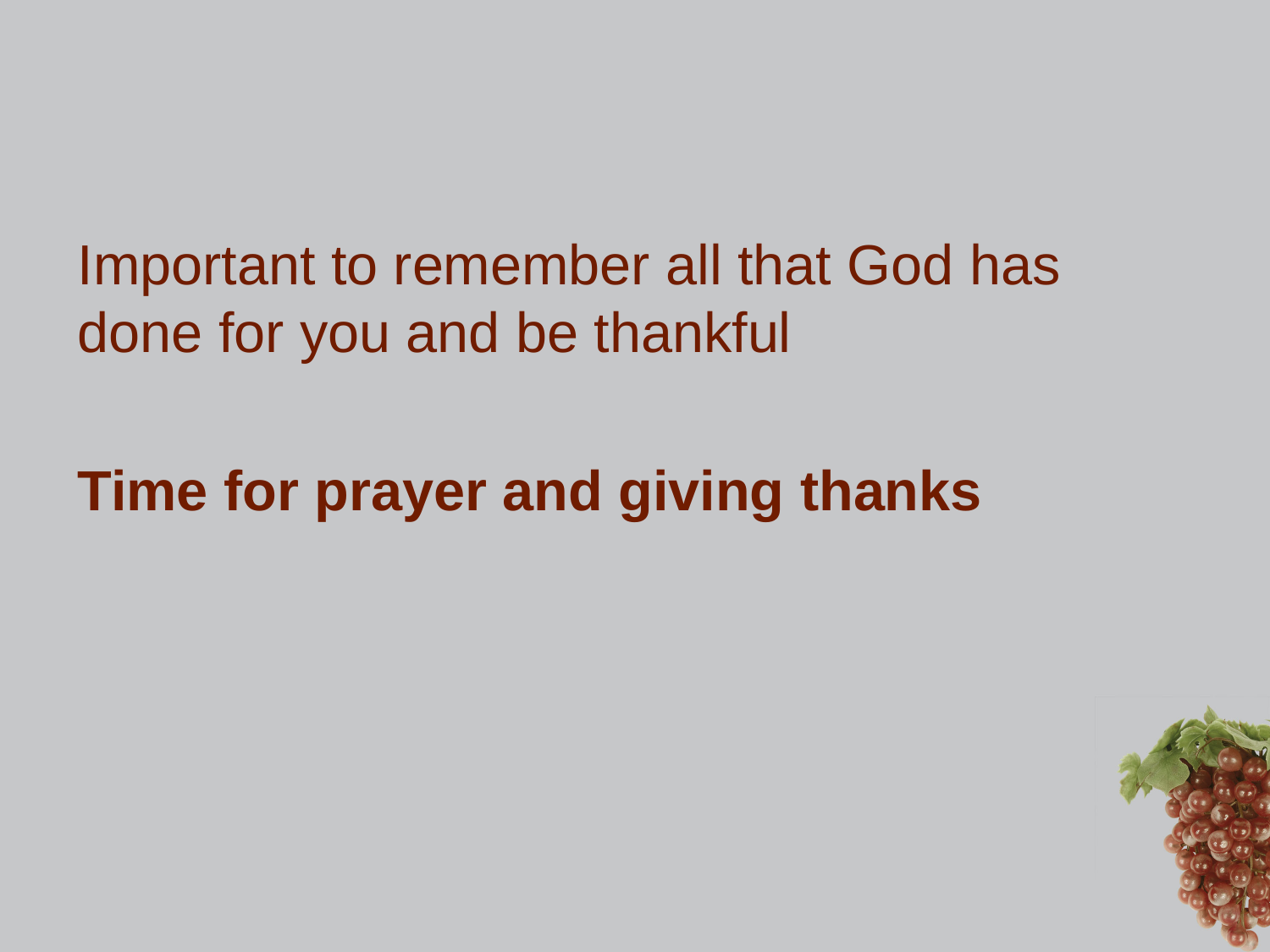

#
Important to remember all that God has done for you and be thankful

Time for prayer and giving thanks